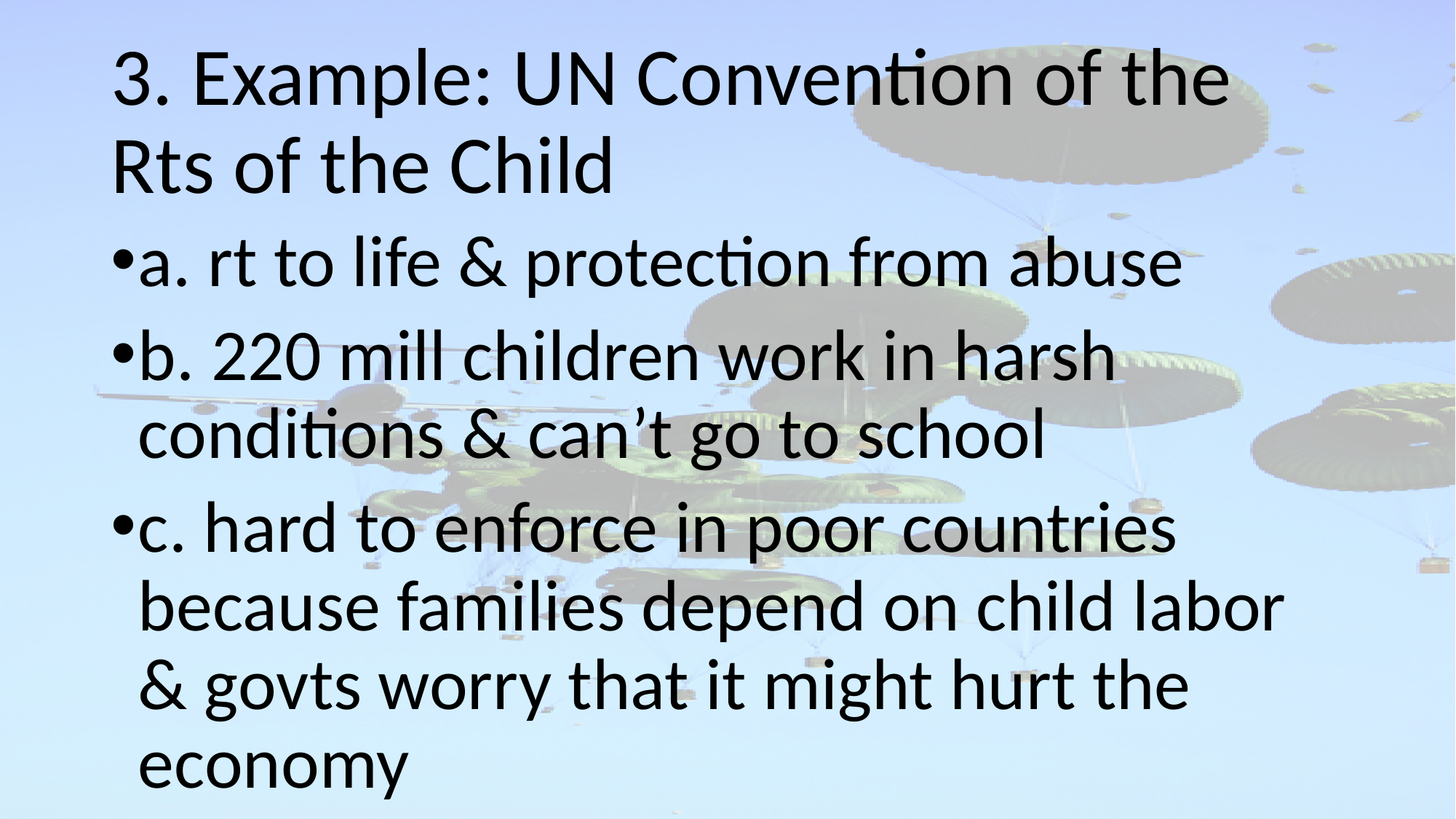

# 3. Example: UN Convention of the Rts of the Child
a. rt to life & protection from abuse
b. 220 mill children work in harsh conditions & can’t go to school
c. hard to enforce in poor countries because families depend on child labor & govts worry that it might hurt the economy